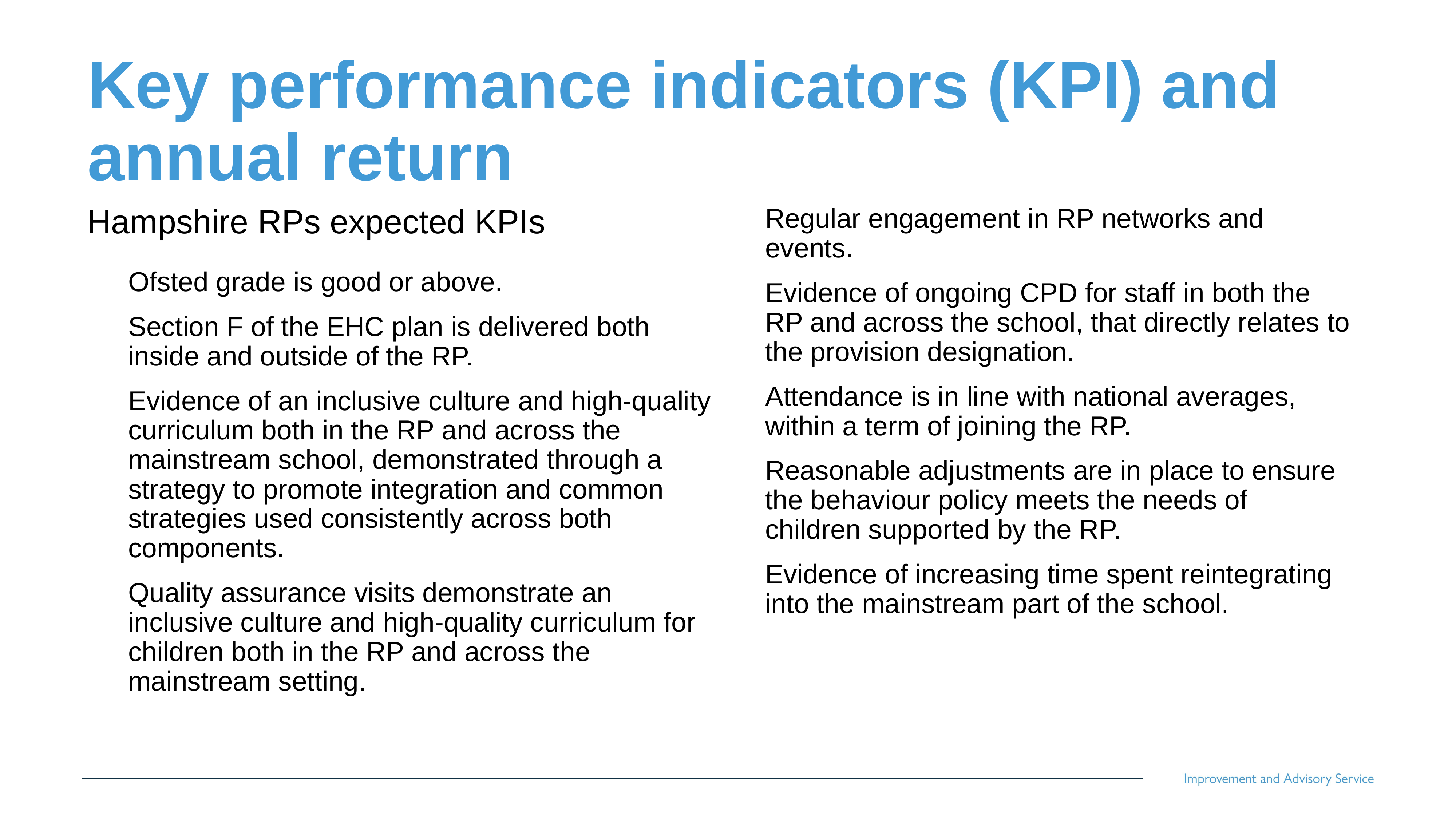

# Key performance indicators (KPI) and annual return
Hampshire RPs expected KPIs
Ofsted grade is good or above.
Section F of the EHC plan is delivered both inside and outside of the RP.
Evidence of an inclusive culture and high-quality curriculum both in the RP and across the mainstream school, demonstrated through a strategy to promote integration and common strategies used consistently across both components.
Quality assurance visits demonstrate an inclusive culture and high-quality curriculum for children both in the RP and across the mainstream setting.
Regular engagement in RP networks and events.
Evidence of ongoing CPD for staff in both the RP and across the school, that directly relates to the provision designation.
Attendance is in line with national averages, within a term of joining the RP.
Reasonable adjustments are in place to ensure the behaviour policy meets the needs of children supported by the RP.
Evidence of increasing time spent reintegrating into the mainstream part of the school.